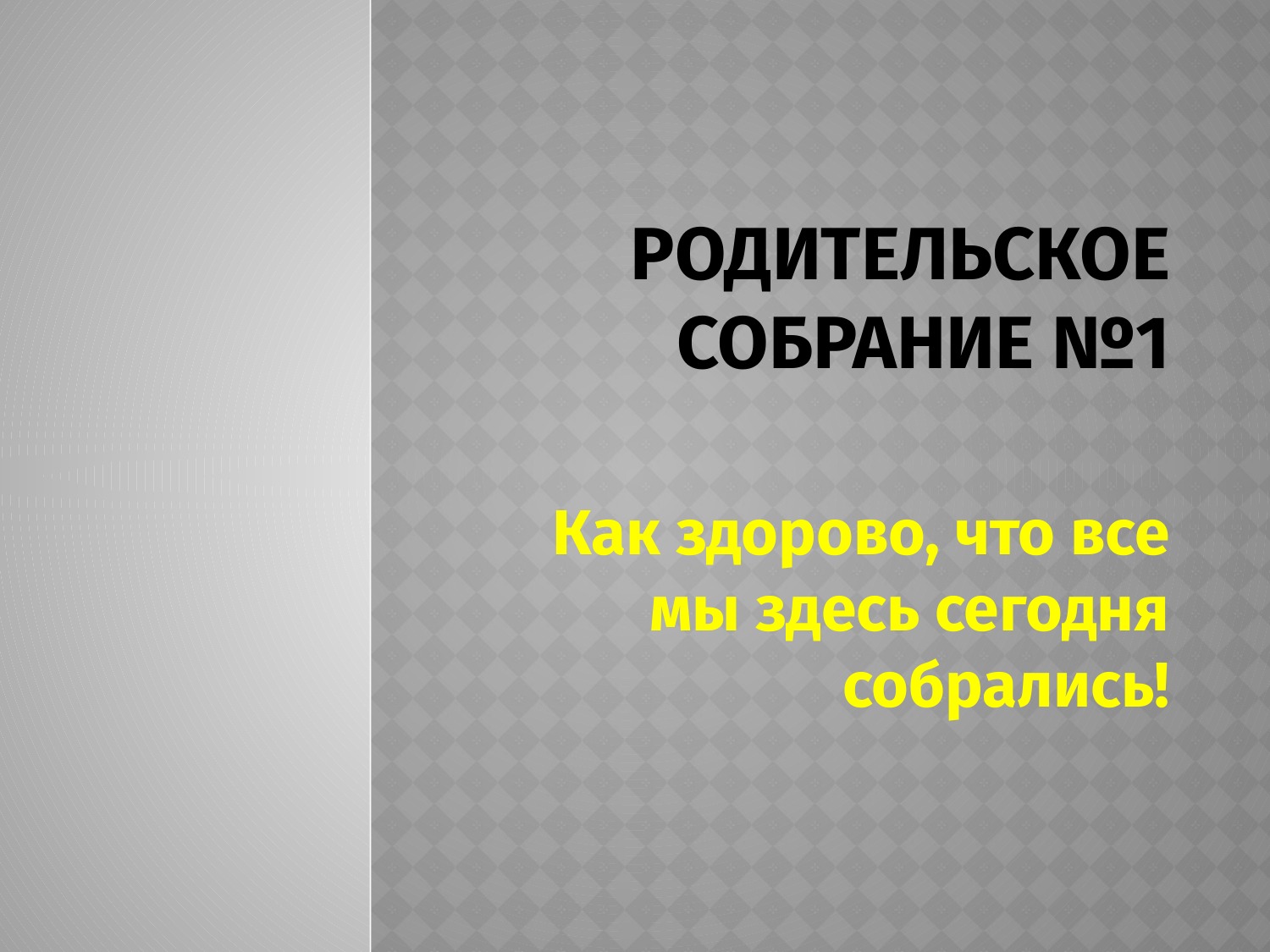

# Родительское собрание №1
Как здорово, что все мы здесь сегодня собрались!